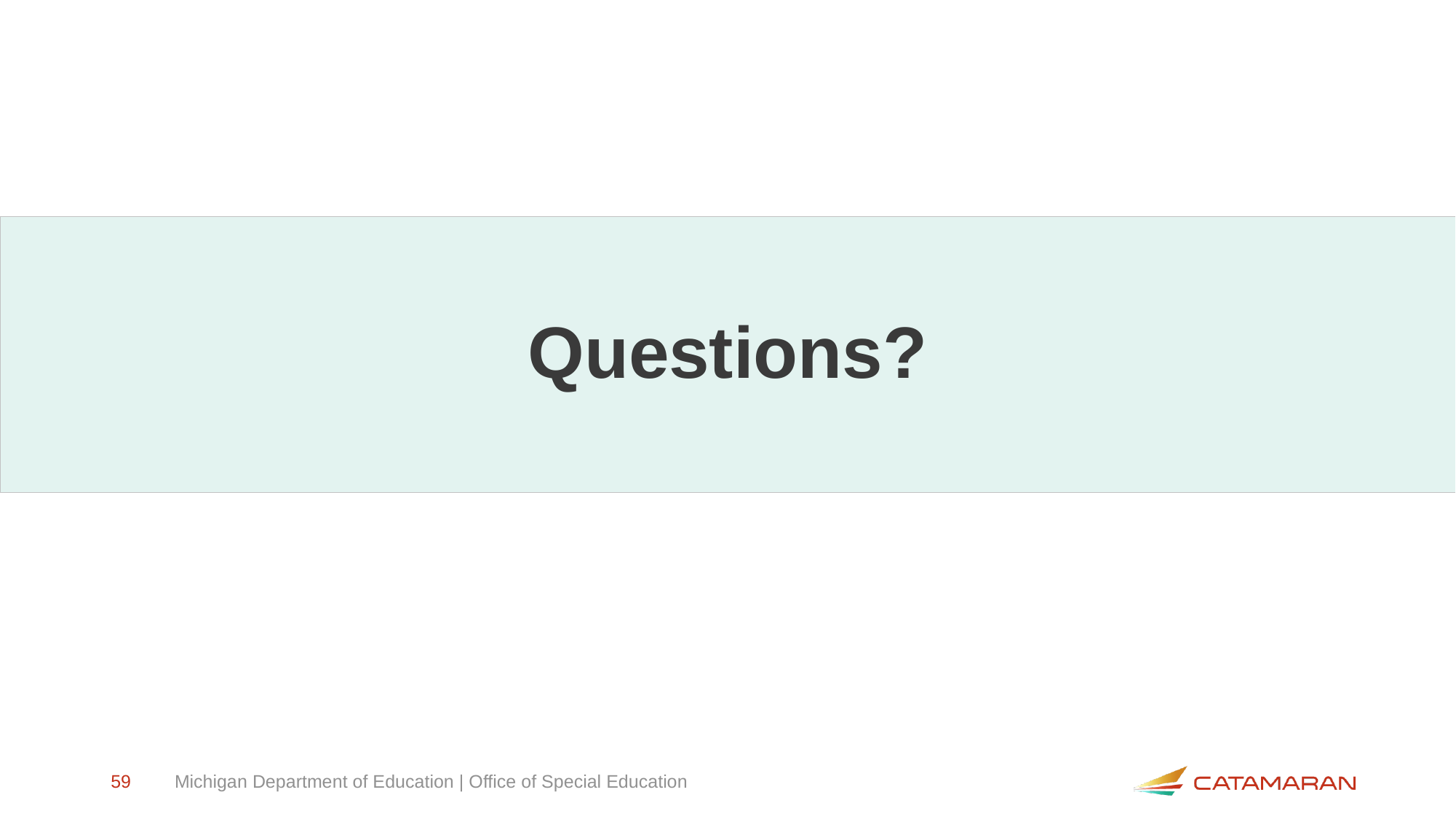

# Questions?
59
Michigan Department of Education | Office of Special Education